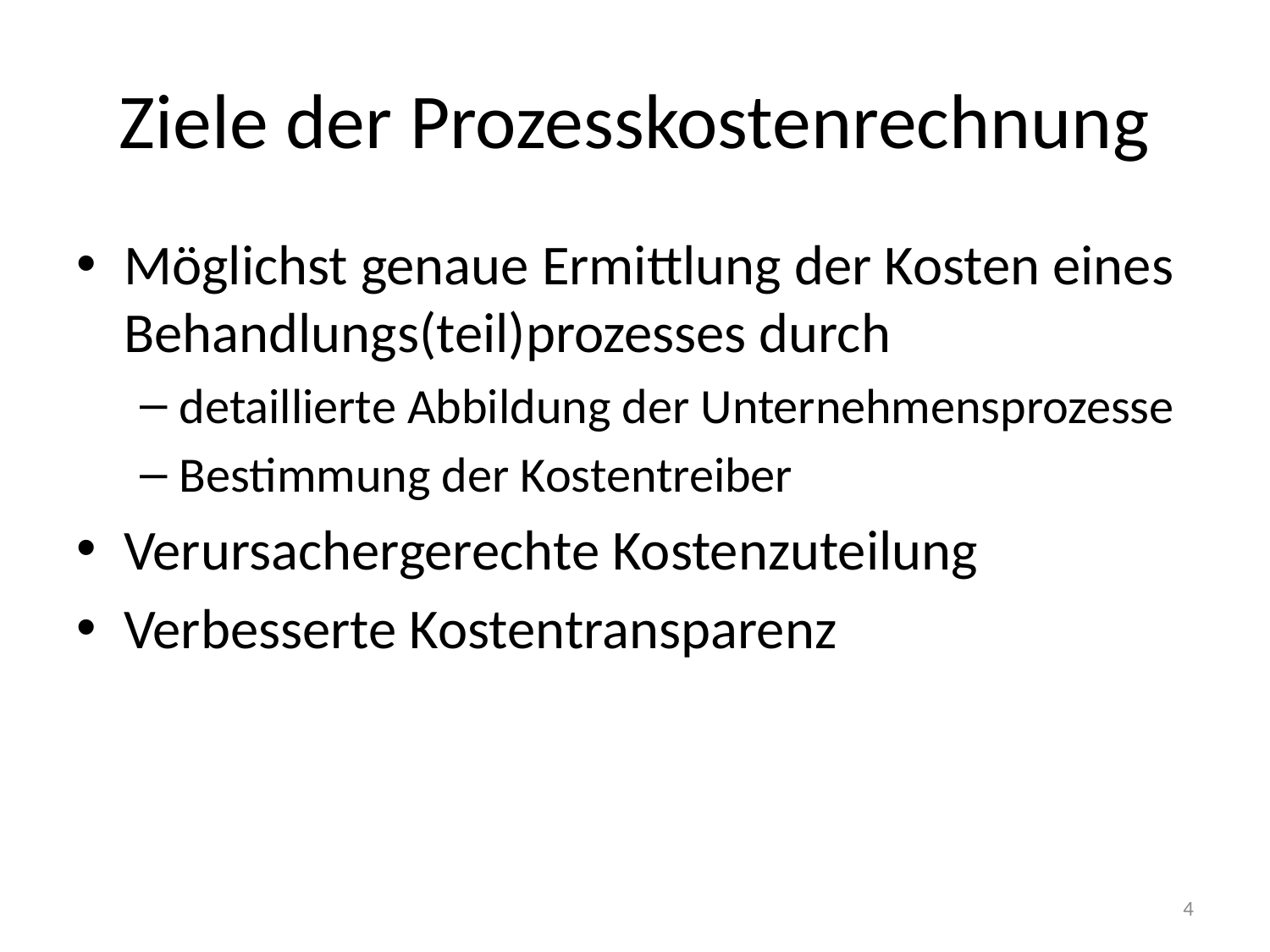

# Ziele der Prozesskostenrechnung
Möglichst genaue Ermittlung der Kosten eines Behandlungs(teil)prozesses durch
detaillierte Abbildung der Unternehmensprozesse
Bestimmung der Kostentreiber
Verursachergerechte Kostenzuteilung
Verbesserte Kostentransparenz
4